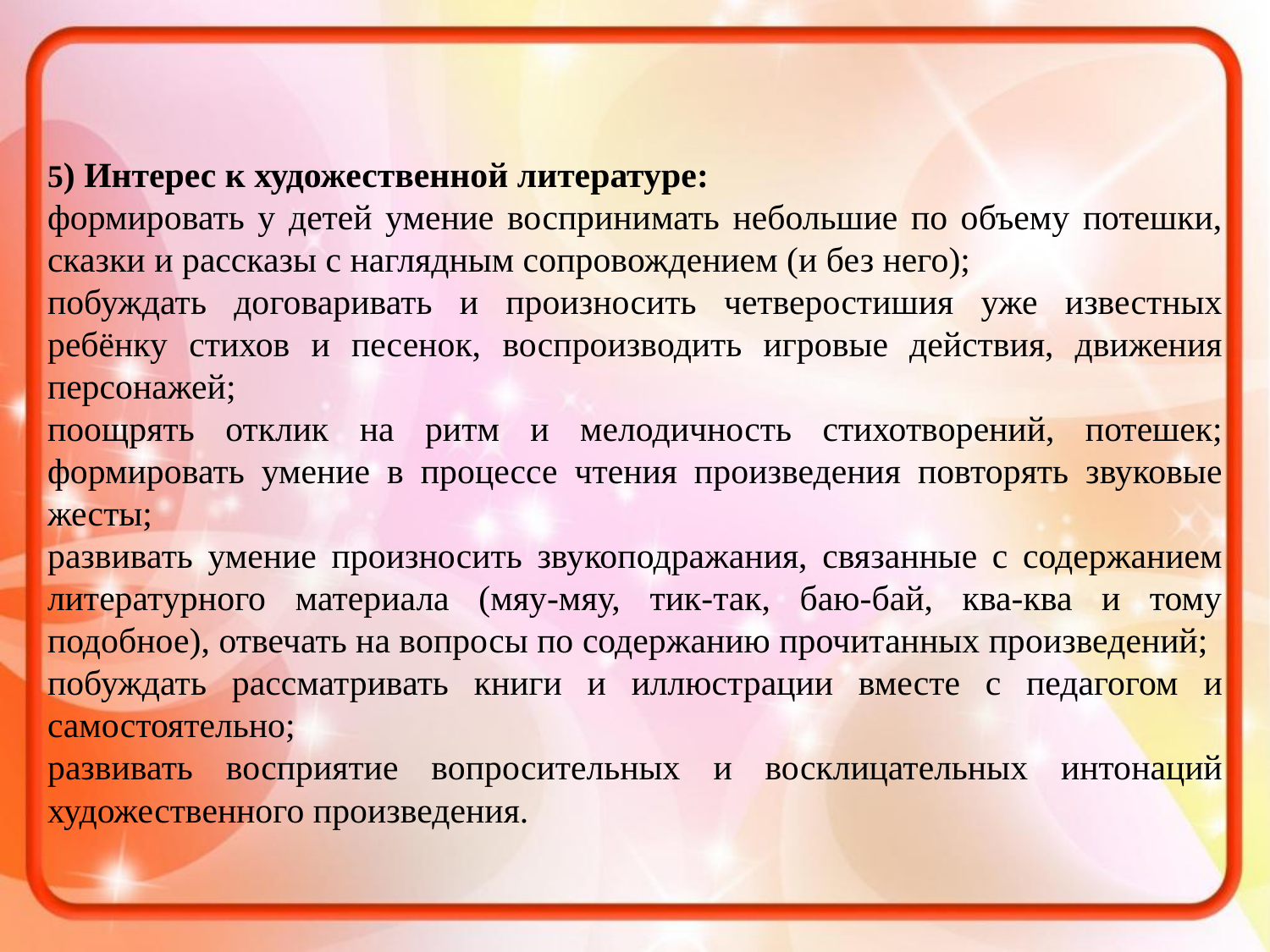

5) Интерес к художественной литературе:
формировать у детей умение воспринимать небольшие по объему потешки, сказки и рассказы с наглядным сопровождением (и без него);
побуждать договаривать и произносить четверостишия уже известных ребёнку стихов и песенок, воспроизводить игровые действия, движения персонажей;
поощрять отклик на ритм и мелодичность стихотворений, потешек; формировать умение в процессе чтения произведения повторять звуковые жесты;
развивать умение произносить звукоподражания, связанные с содержанием литературного материала (мяу-мяу, тик-так, баю-бай, ква-ква и тому подобное), отвечать на вопросы по содержанию прочитанных произведений;
побуждать рассматривать книги и иллюстрации вместе с педагогом и самостоятельно;
развивать восприятие вопросительных и восклицательных интонаций художественного произведения.